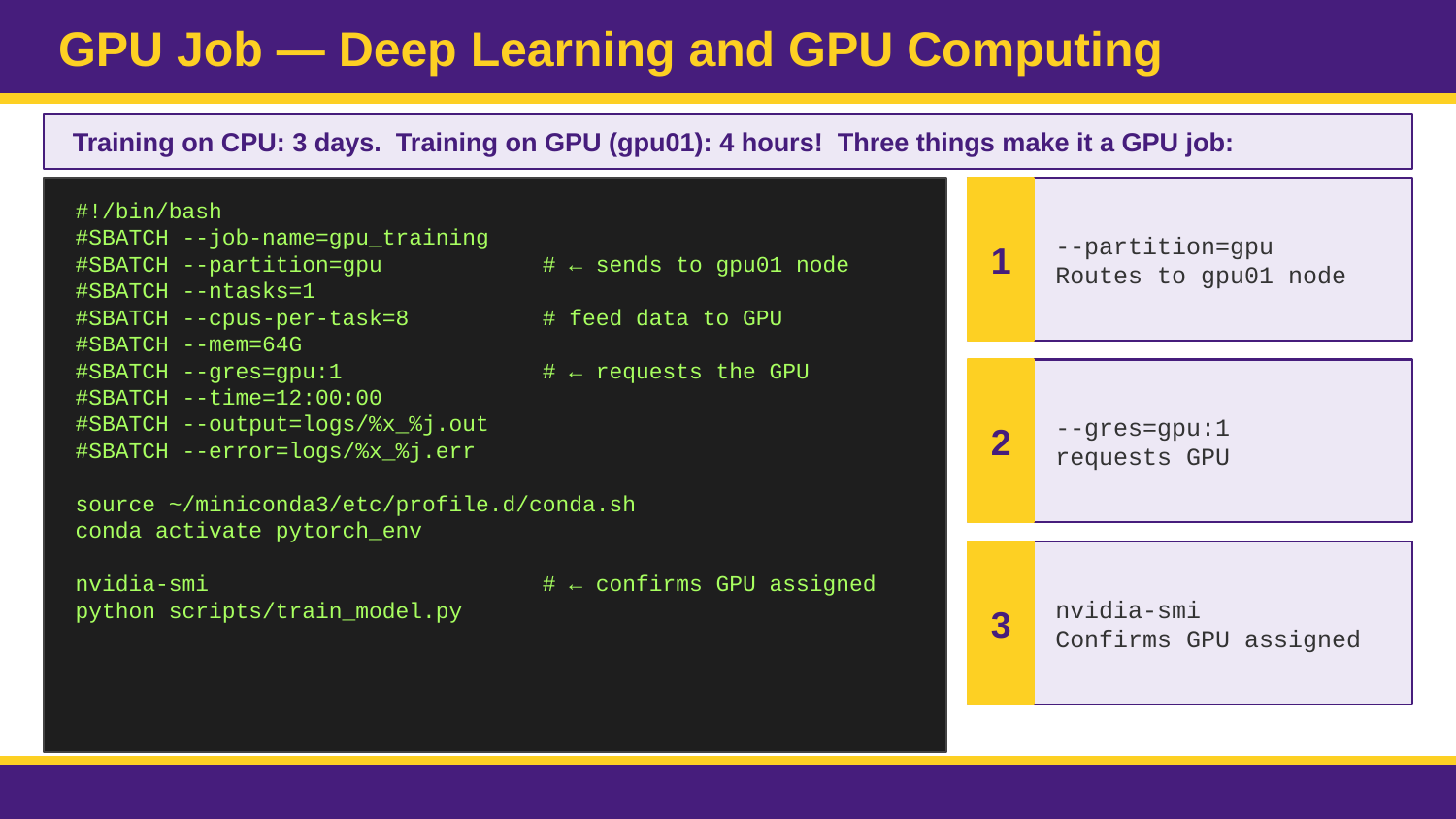

GPU Job — Deep Learning and GPU Computing

Training on CPU: 3 days.  Training on GPU (gpu01): 4 hours!  Three things make it a GPU job:

1
#!/bin/bash
#SBATCH --job-name=gpu_training
#SBATCH --partition=gpu            # ← sends to gpu01 node
#SBATCH --ntasks=1
#SBATCH --cpus-per-task=8          # feed data to GPU
#SBATCH --mem=64G
#SBATCH --gres=gpu:1               # ← requests the GPU
#SBATCH --time=12:00:00
#SBATCH --output=logs/%x_%j.out
#SBATCH --error=logs/%x_%j.err

source ~/miniconda3/etc/profile.d/conda.sh
conda activate pytorch_env

nvidia-smi                         # ← confirms GPU assigned
python scripts/train_model.py
--partition=gpu
Routes to gpu01 node

2
--gres=gpu:1
requests GPU

3
nvidia-smi
Confirms GPU assigned